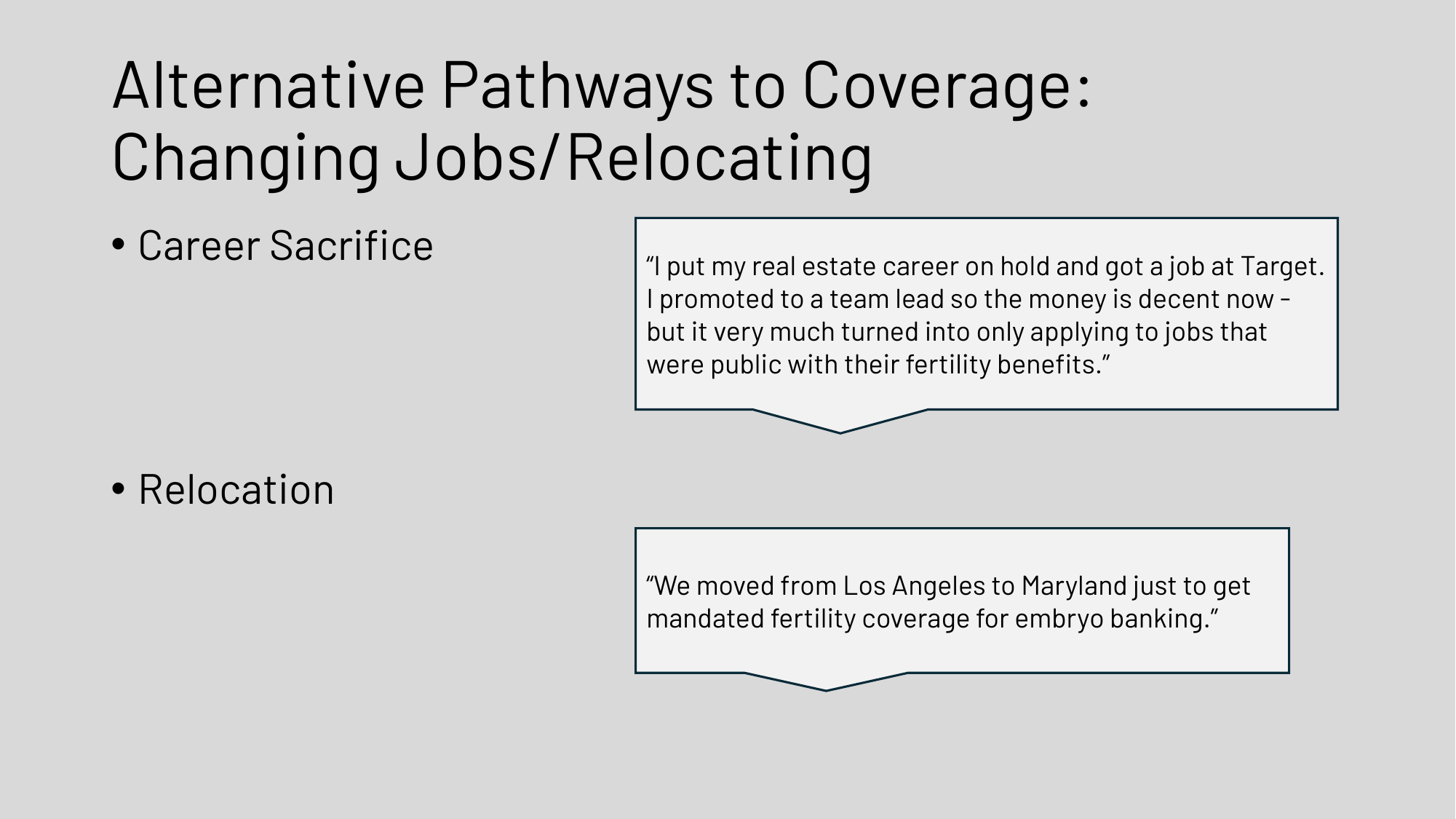

# Alternative Pathways to Coverage: Changing Jobs/Relocating
Career Sacrifice

Relocation

“I put my real estate career on hold and got a job at Target. I promoted to a team lead so the money is decent now - but it very much turned into only applying to jobs that were public with their fertility benefits.”
“We moved from Los Angeles to Maryland just to get mandated fertility coverage for embryo banking.”